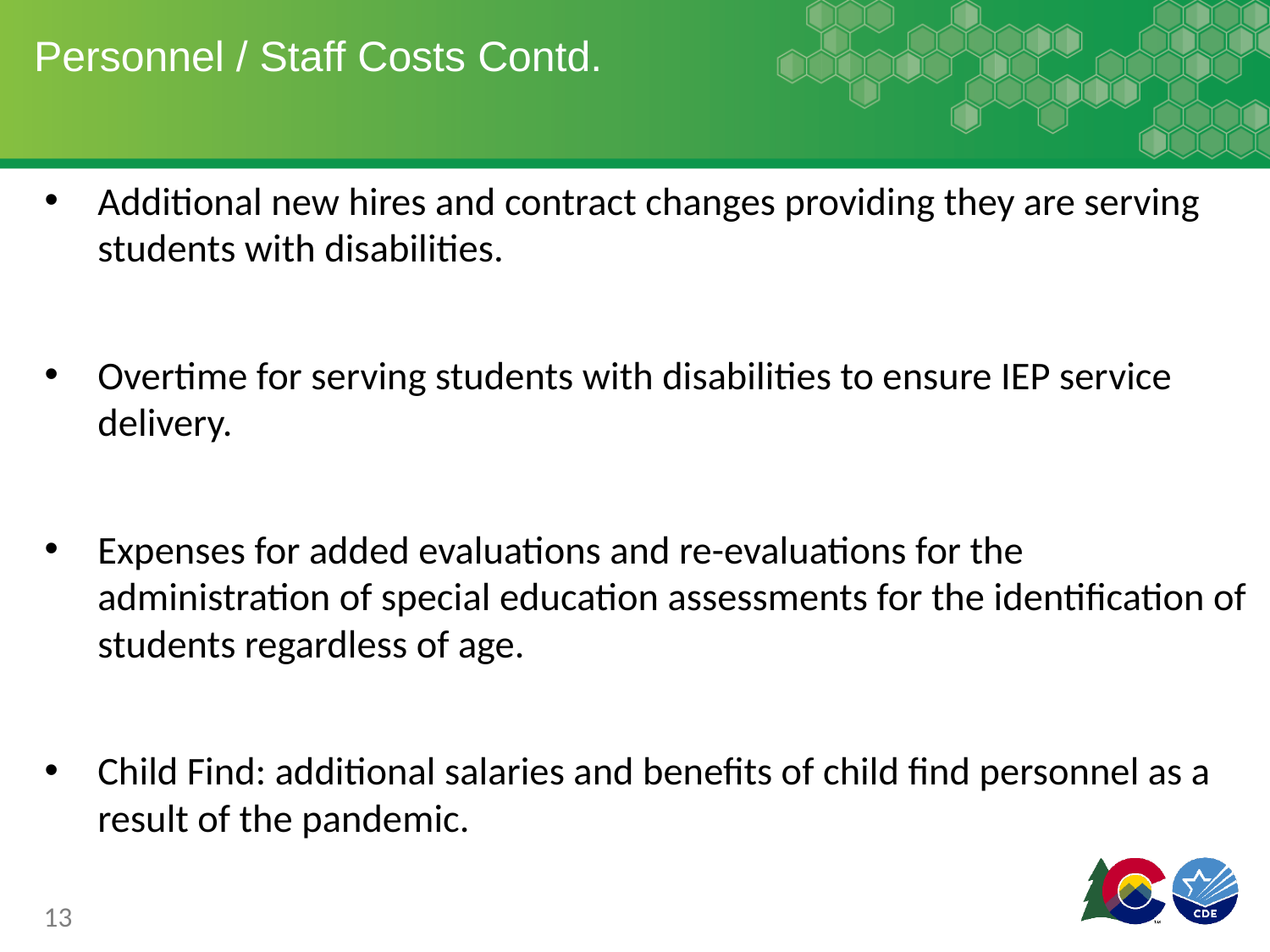

# Personnel / Staff Costs Contd.
Additional new hires and contract changes providing they are serving students with disabilities.

Overtime for serving students with disabilities to ensure IEP service delivery.

Expenses for added evaluations and re-evaluations for the administration of special education assessments for the identification of students regardless of age.

Child Find: additional salaries and benefits of child find personnel as a result of the pandemic.

13